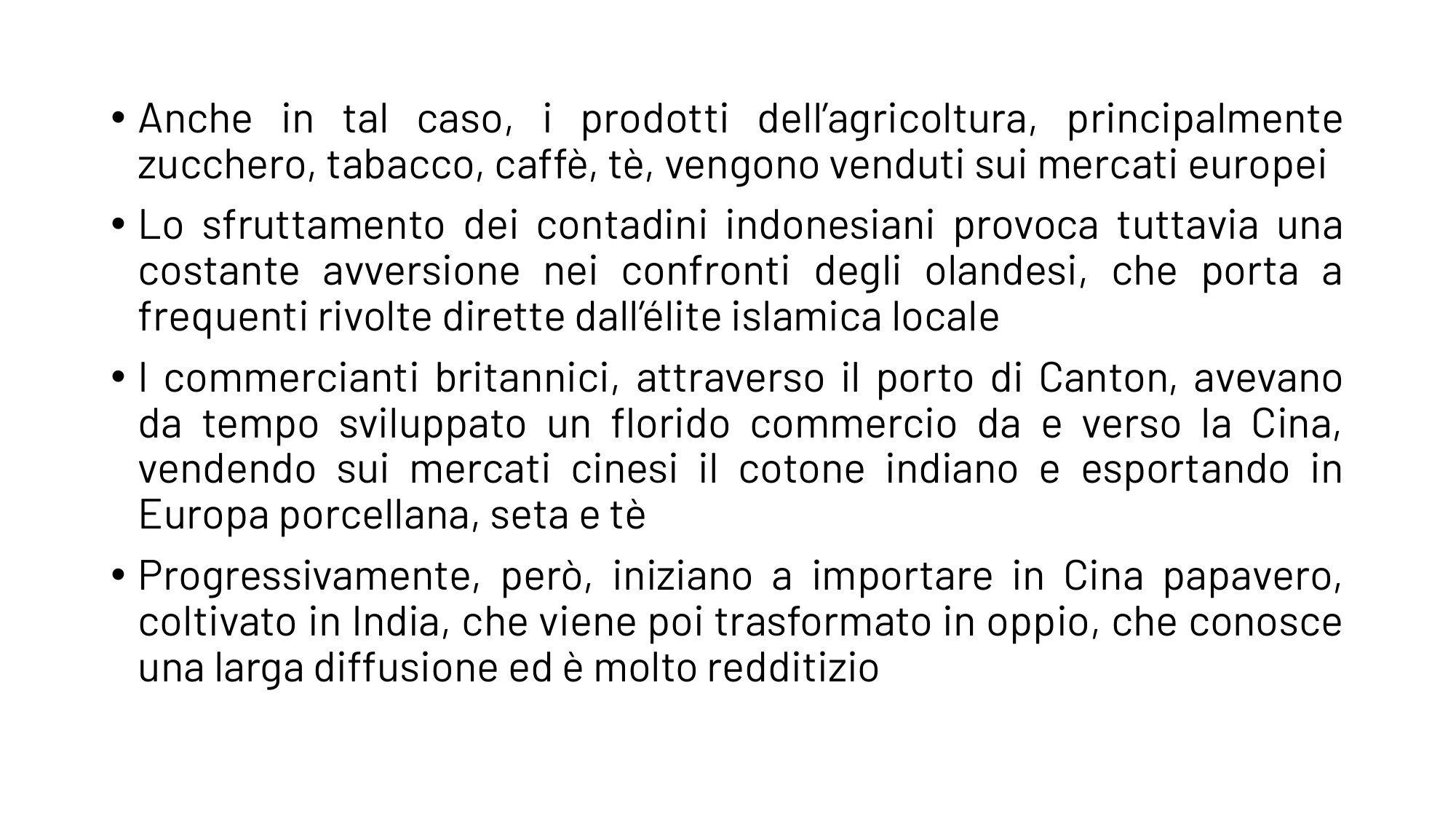

Anche in tal caso, i prodotti dell’agricoltura, principalmente zucchero, tabacco, caffè, tè, vengono venduti sui mercati europei
Lo sfruttamento dei contadini indonesiani provoca tuttavia una costante avversione nei confronti degli olandesi, che porta a frequenti rivolte dirette dall’élite islamica locale
I commercianti britannici, attraverso il porto di Canton, avevano da tempo sviluppato un florido commercio da e verso la Cina, vendendo sui mercati cinesi il cotone indiano e esportando in Europa porcellana, seta e tè
Progressivamente, però, iniziano a importare in Cina papavero, coltivato in India, che viene poi trasformato in oppio, che conosce una larga diffusione ed è molto redditizio